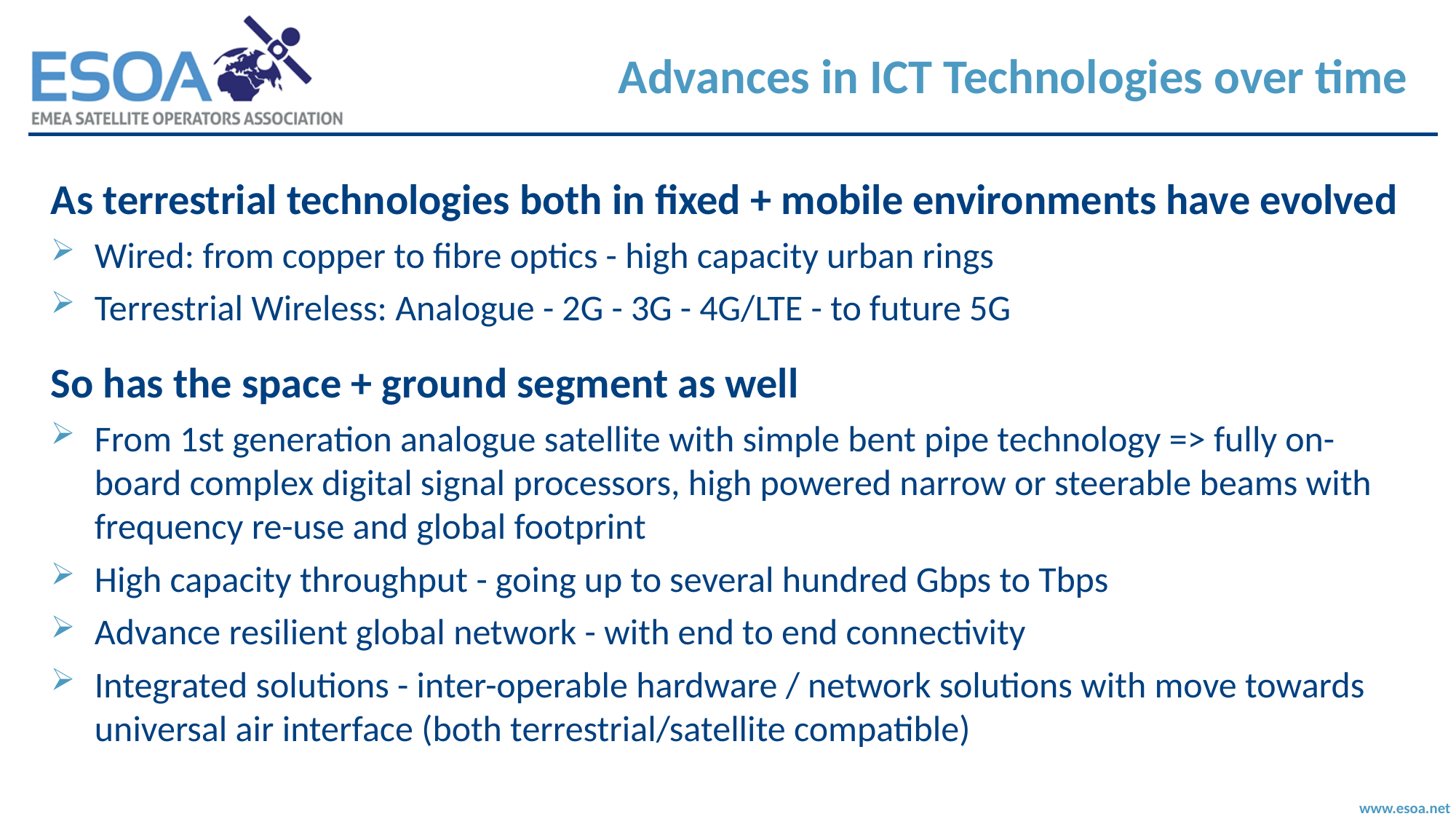

# Advances in ICT Technologies over time
As terrestrial technologies both in fixed + mobile environments have evolved
Wired: from copper to fibre optics - high capacity urban rings
Terrestrial Wireless: Analogue - 2G - 3G - 4G/LTE - to future 5G
So has the space + ground segment as well
From 1st generation analogue satellite with simple bent pipe technology => fully on-board complex digital signal processors, high powered narrow or steerable beams with frequency re-use and global footprint
High capacity throughput - going up to several hundred Gbps to Tbps
Advance resilient global network - with end to end connectivity
Integrated solutions - inter-operable hardware / network solutions with move towards universal air interface (both terrestrial/satellite compatible)